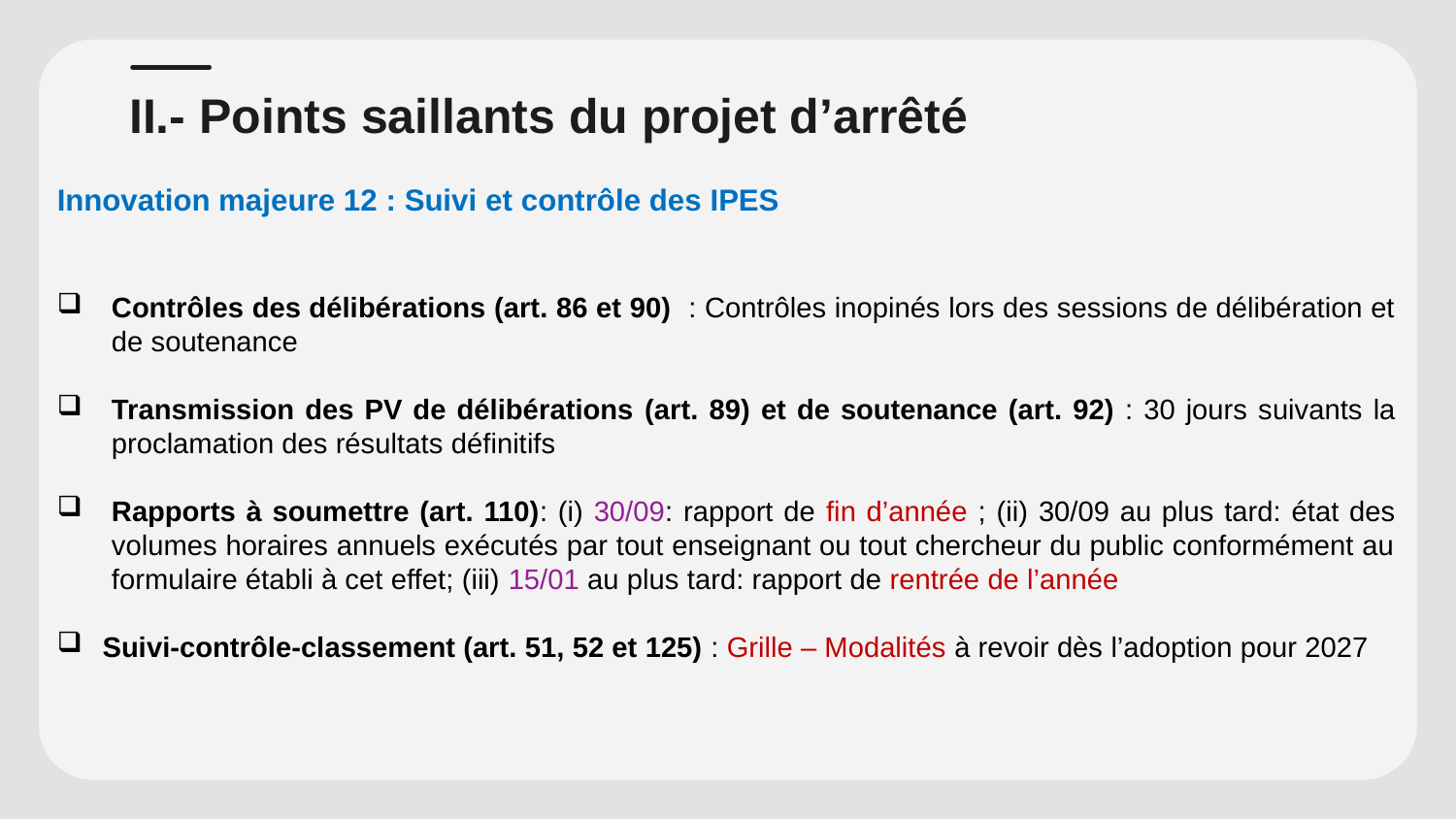

# II.- Points saillants du projet d’arrêté
Innovation majeure 12 : Suivi et contrôle des IPES

Contrôles des délibérations (art. 86 et 90)  : Contrôles inopinés lors des sessions de délibération et de soutenance

Transmission des PV de délibérations (art. 89) et de soutenance (art. 92) : 30 jours suivants la proclamation des résultats définitifs

Rapports à soumettre (art. 110): (i) 30/09: rapport de fin d’année ; (ii) 30/09 au plus tard: état des volumes horaires annuels exécutés par tout enseignant ou tout chercheur du public conformément au formulaire établi à cet effet; (iii) 15/01 au plus tard: rapport de rentrée de l’année

Suivi-contrôle-classement (art. 51, 52 et 125) : Grille – Modalités à revoir dès l’adoption pour 2027